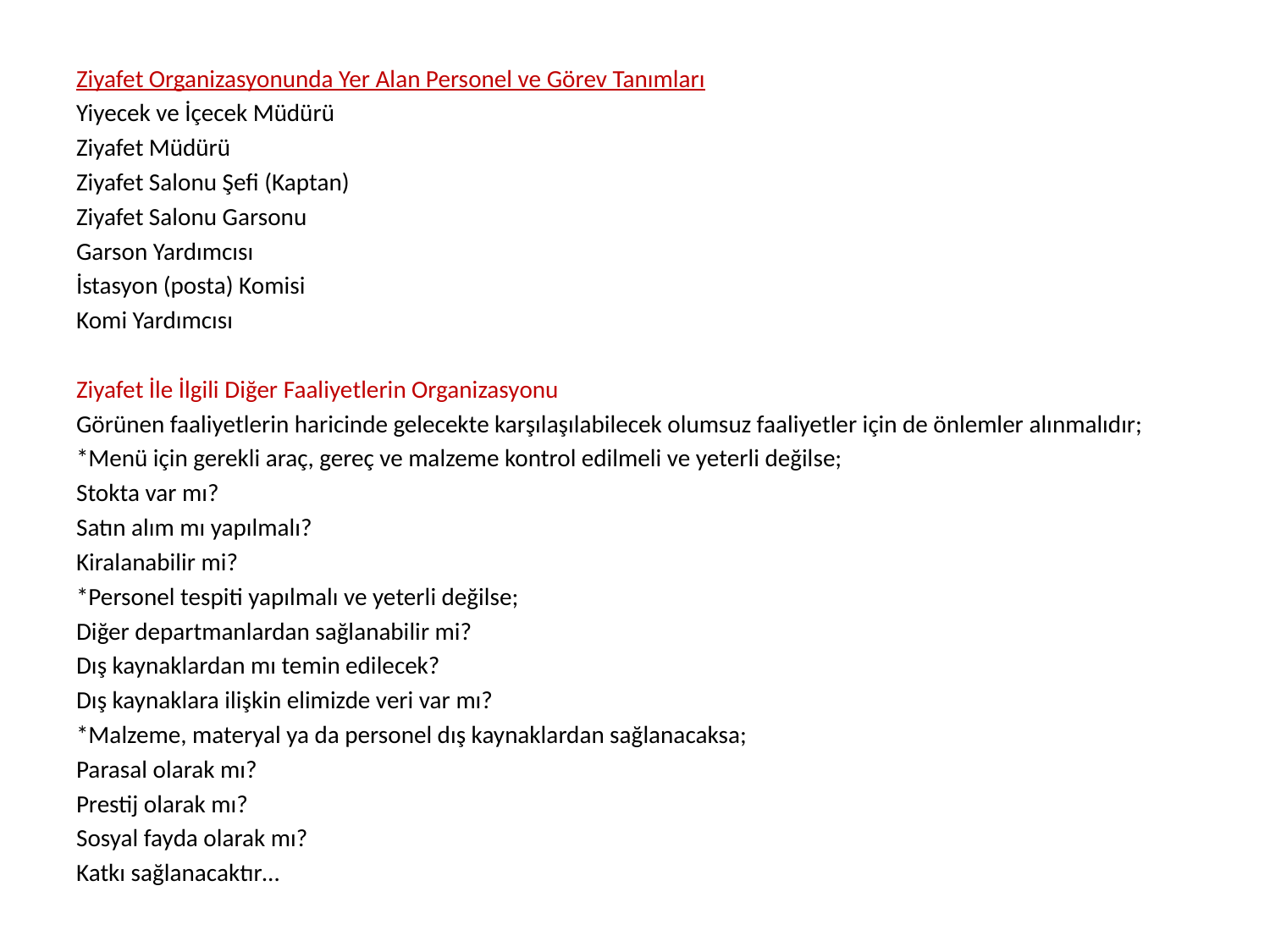

Ziyafet Organizasyonunda Yer Alan Personel ve Görev Tanımları
Yiyecek ve İçecek Müdürü
Ziyafet Müdürü
Ziyafet Salonu Şefi (Kaptan)
Ziyafet Salonu Garsonu
Garson Yardımcısı
İstasyon (posta) Komisi
Komi Yardımcısı

Ziyafet İle İlgili Diğer Faaliyetlerin Organizasyonu
Görünen faaliyetlerin haricinde gelecekte karşılaşılabilecek olumsuz faaliyetler için de önlemler alınmalıdır;
*Menü için gerekli araç, gereç ve malzeme kontrol edilmeli ve yeterli değilse;
Stokta var mı?
Satın alım mı yapılmalı?
Kiralanabilir mi?
*Personel tespiti yapılmalı ve yeterli değilse;
Diğer departmanlardan sağlanabilir mi?
Dış kaynaklardan mı temin edilecek?
Dış kaynaklara ilişkin elimizde veri var mı?
*Malzeme, materyal ya da personel dış kaynaklardan sağlanacaksa;
Parasal olarak mı?
Prestij olarak mı?
Sosyal fayda olarak mı?
Katkı sağlanacaktır…